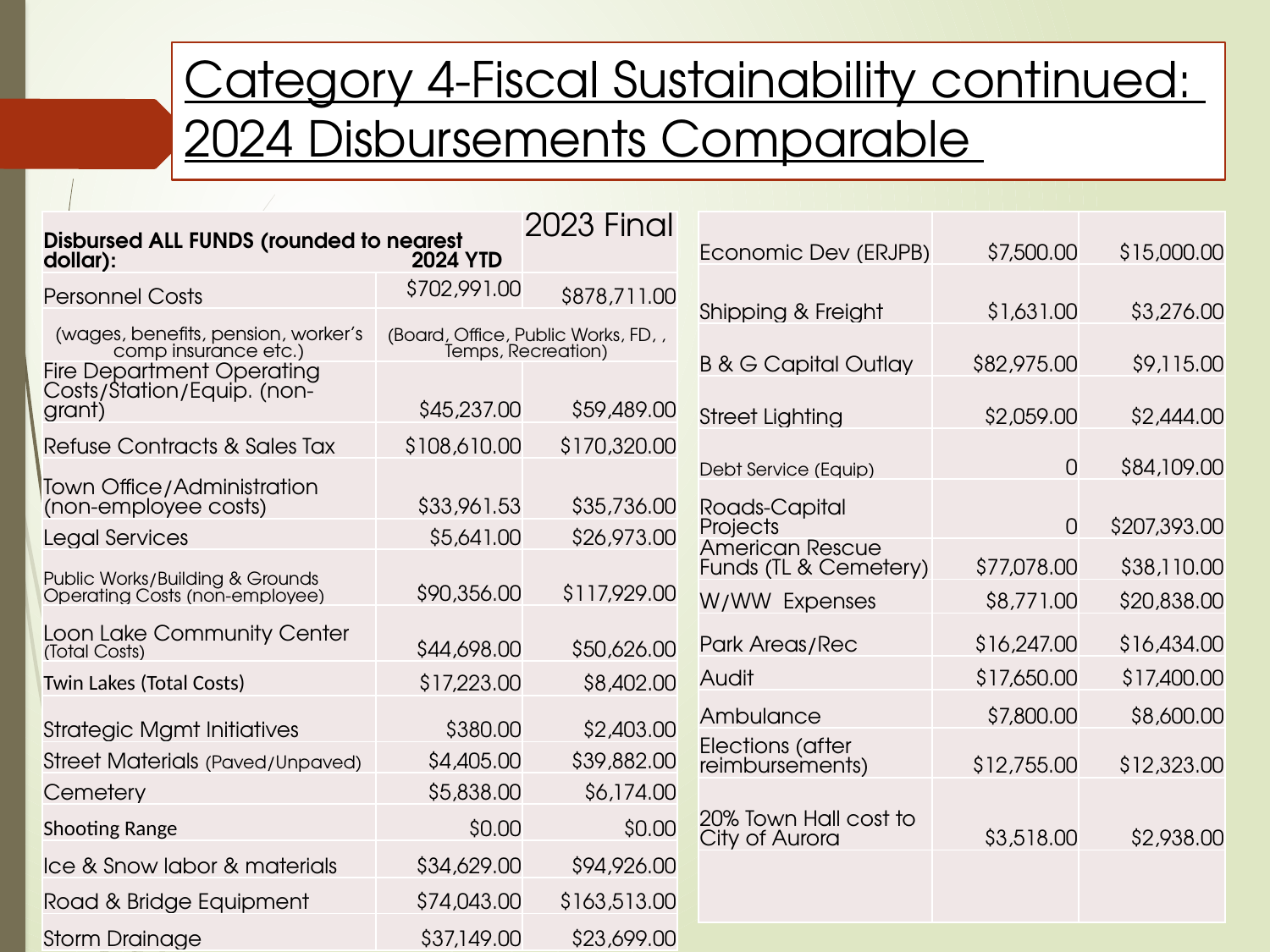

# Category 4-Fiscal Sustainability continued: 2024 Disbursements Comparable
| Disbursed ALL FUNDS (rounded to nearest dollar): 2024 YTD |  | 2023 Final |
| --- | --- | --- |
| Personnel Costs | $702,991.00 | $878,711.00 |
| (wages, benefits, pension, worker’s comp insurance etc.) | (Board, Office, Public Works, FD, , Temps, Recreation) |  |
| Fire Department Operating Costs/Station/Equip. (non-grant) | $45,237.00 | $59,489.00 |
| Refuse Contracts & Sales Tax | $108,610.00 | $170,320.00 |
| Town Office/Administration (non-employee costs) | $33,961.53 | $35,736.00 |
| Legal Services | $5,641.00 | $26,973.00 |
| Public Works/Building & Grounds Operating Costs (non-employee) | $90,356.00 | $117,929.00 |
| Loon Lake Community Center (Total Costs) | $44,698.00 | $50,626.00 |
| Twin Lakes (Total Costs) | $17,223.00 | $8,402.00 |
| Strategic Mgmt Initiatives | $380.00 | $2,403.00 |
| Street Materials (Paved/Unpaved) | $4,405.00 | $39,882.00 |
| Cemetery | $5,838.00 | $6,174.00 |
| Shooting Range | $0.00 | $0.00 |
| Ice & Snow labor & materials | $34,629.00 | $94,926.00 |
| Road & Bridge Equipment | $74,043.00 | $163,513.00 |
| Storm Drainage | $37,149.00 | $23,699.00 |
| Economic Dev (ERJPB) | $7,500.00 | $15,000.00 |
| --- | --- | --- |
| Shipping & Freight | $1,631.00 | $3,276.00 |
| B & G Capital Outlay | $82,975.00 | $9,115.00 |
| Street Lighting | $2,059.00 | $2,444.00 |
| Debt Service (Equip) | 0 | $84,109.00 |
| Roads-Capital Projects | 0 | $207,393.00 |
| American Rescue Funds (TL & Cemetery) | $77,078.00 | $38,110.00 |
| W/WW Expenses | $8,771.00 | $20,838.00 |
| Park Areas/Rec | $16,247.00 | $16,434.00 |
| Audit | $17,650.00 | $17,400.00 |
| Ambulance | $7,800.00 | $8,600.00 |
| Elections (after reimbursements) | $12,755.00 | $12,323.00 |
| 20% Town Hall cost to City of Aurora | $3,518.00 | $2,938.00 |
|  |  |  |